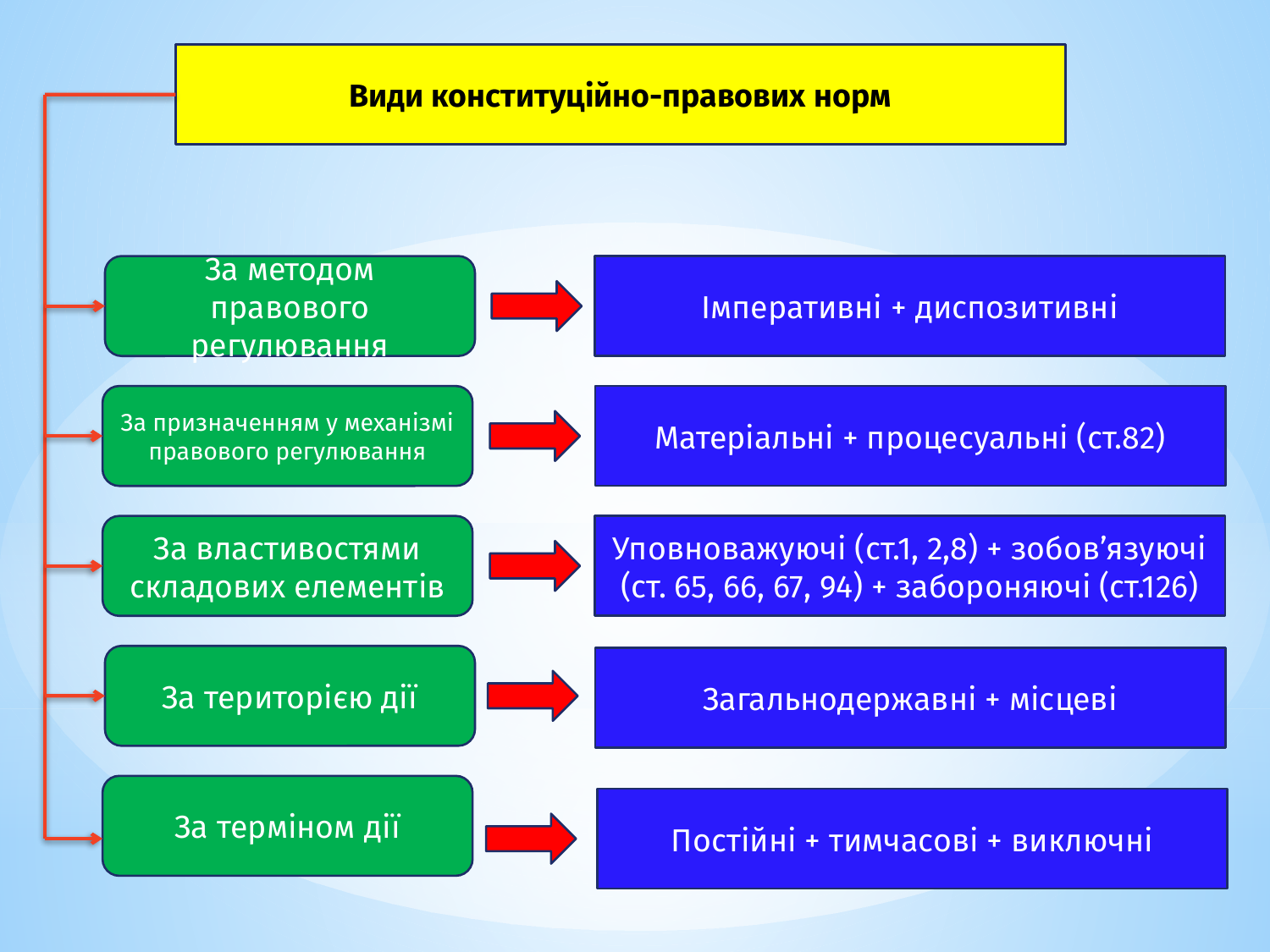

Види конституційно-правових норм
За методом правового регулювання
Імперативні + диспозитивні

За призначенням у механізмі правового регулювання
Матеріальні + процесуальні (ст.82)

За властивостями складових елементів
Уповноважуючі (ст.1, 2,8) + зобов’язуючі (ст. 65, 66, 67, 94) + забороняючі (ст.126)

За територією дії
Загальнодержавні + місцеві

За терміном дії
Постійні + тимчасові + виключні